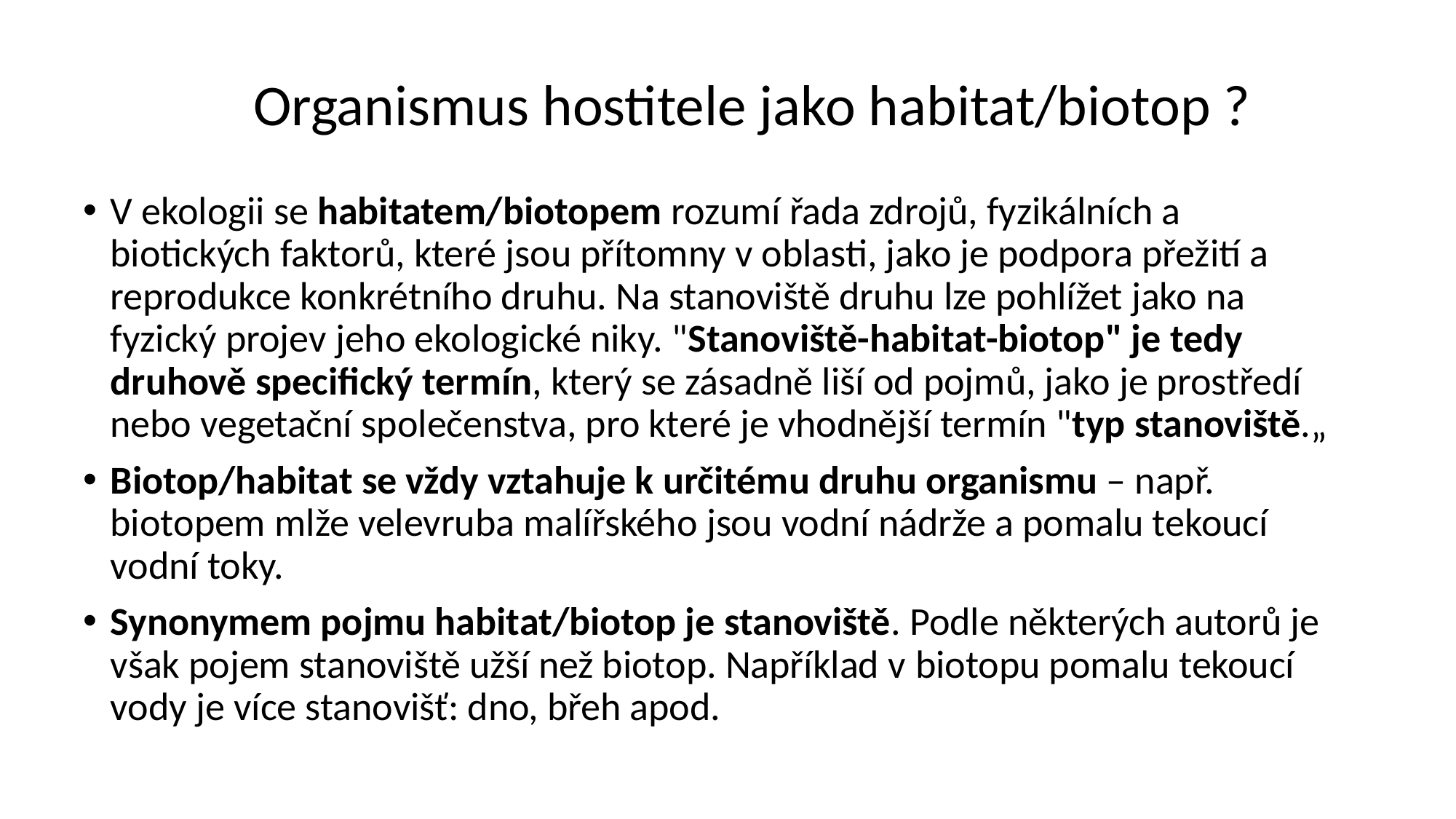

# Organismus hostitele jako habitat/biotop ?
V ekologii se habitatem/biotopem rozumí řada zdrojů, fyzikálních a biotických faktorů, které jsou přítomny v oblasti, jako je podpora přežití a reprodukce konkrétního druhu. Na stanoviště druhu lze pohlížet jako na fyzický projev jeho ekologické niky. "Stanoviště-habitat-biotop" je tedy druhově specifický termín, který se zásadně liší od pojmů, jako je prostředí nebo vegetační společenstva, pro které je vhodnější termín "typ stanoviště.„
Biotop/habitat se vždy vztahuje k určitému druhu organismu – např. biotopem mlže velevruba malířského jsou vodní nádrže a pomalu tekoucí vodní toky.
Synonymem pojmu habitat/biotop je stanoviště. Podle některých autorů je však pojem stanoviště užší než biotop. Například v biotopu pomalu tekoucí vody je více stanovišť: dno, břeh apod.